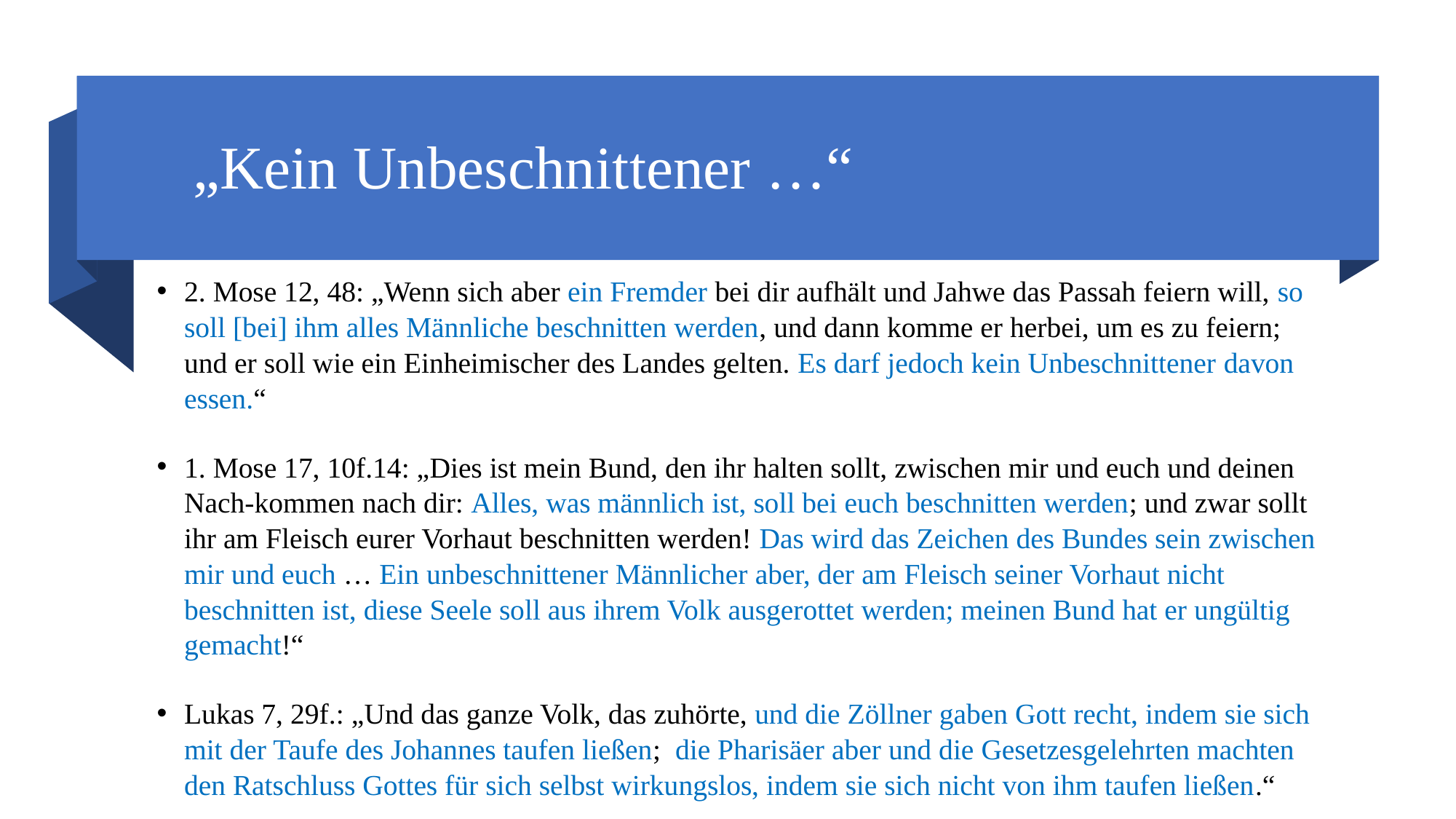

# „Kein Unbeschnittener …“

2. Mose 12, 48: „Wenn sich aber ein Fremder bei dir aufhält und Jahwe das Passah feiern will, so soll [bei] ihm alles Männliche beschnitten werden, und dann komme er herbei, um es zu feiern; und er soll wie ein Einheimischer des Landes gelten. Es darf jedoch kein Unbeschnittener davon essen.“
1. Mose 17, 10f.14: „Dies ist mein Bund, den ihr halten sollt, zwischen mir und euch und deinen Nach-kommen nach dir: Alles, was männlich ist, soll bei euch beschnitten werden; und zwar sollt ihr am Fleisch eurer Vorhaut beschnitten werden! Das wird das Zeichen des Bundes sein zwischen mir und euch … Ein unbeschnittener Männlicher aber, der am Fleisch seiner Vorhaut nicht beschnitten ist, diese Seele soll aus ihrem Volk ausgerottet werden; meinen Bund hat er ungültig gemacht!“
Lukas 7, 29f.: „Und das ganze Volk, das zuhörte, und die Zöllner gaben Gott recht, indem sie sich mit der Taufe des Johannes taufen ließen;  die Pharisäer aber und die Gesetzesgelehrten machten den Ratschluss Gottes für sich selbst wirkungslos, indem sie sich nicht von ihm taufen ließen.“